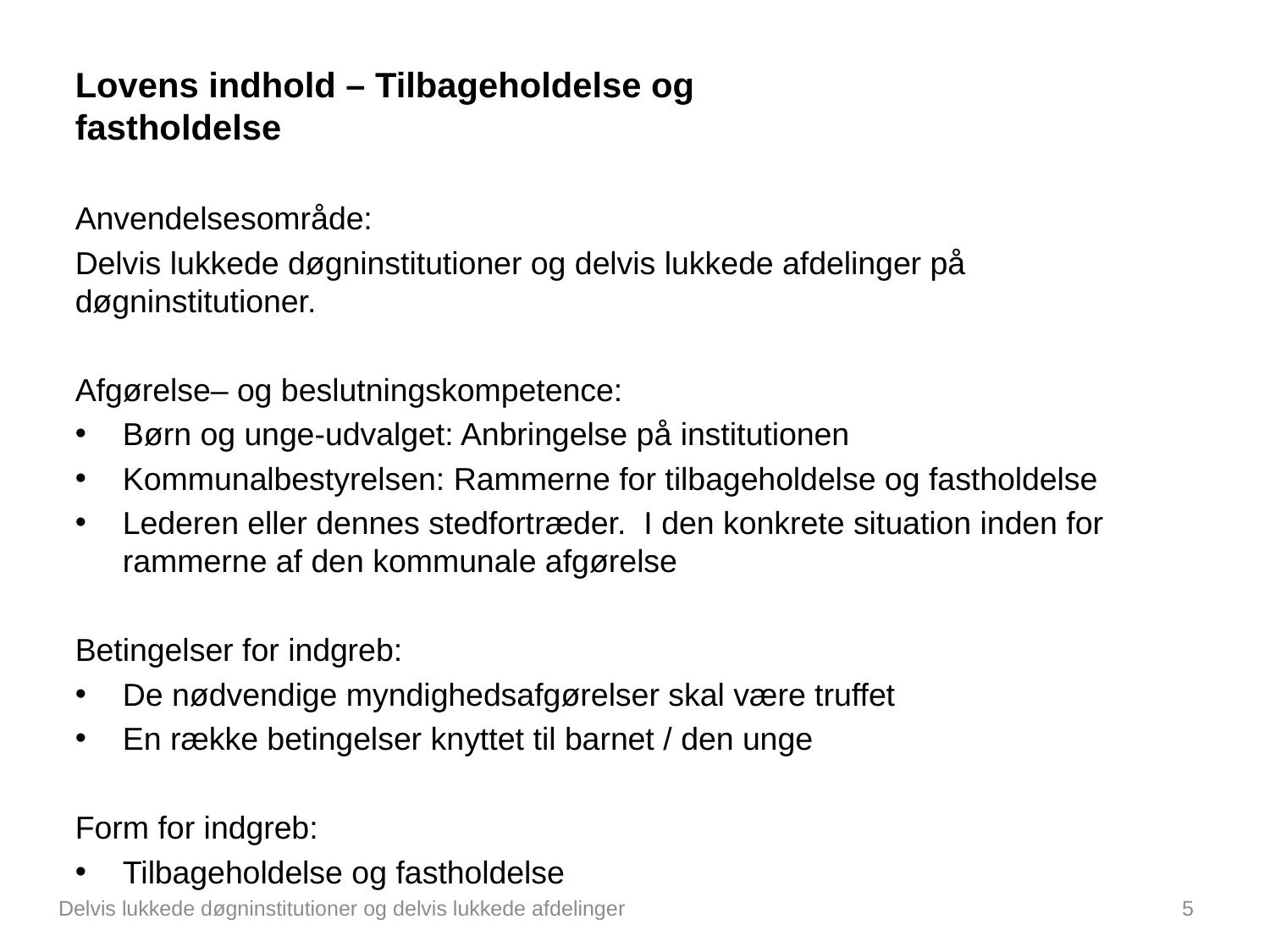

# Lovens indhold – Tilbageholdelse og fastholdelse
Anvendelsesområde:
Delvis lukkede døgninstitutioner og delvis lukkede afdelinger på  døgninstitutioner.

Afgørelse– og beslutningskompetence:
Børn og unge-udvalget: Anbringelse på institutionen
Kommunalbestyrelsen: Rammerne for tilbageholdelse og fastholdelse
Lederen eller dennes stedfortræder.  I den konkrete situation inden for rammerne af den kommunale afgørelse

Betingelser for indgreb:
De nødvendige myndighedsafgørelser skal være truffet
En række betingelser knyttet til barnet / den unge

Form for indgreb:
Tilbageholdelse og fastholdelse

Delvis lukkede døgninstitutioner og delvis lukkede afdelinger
5